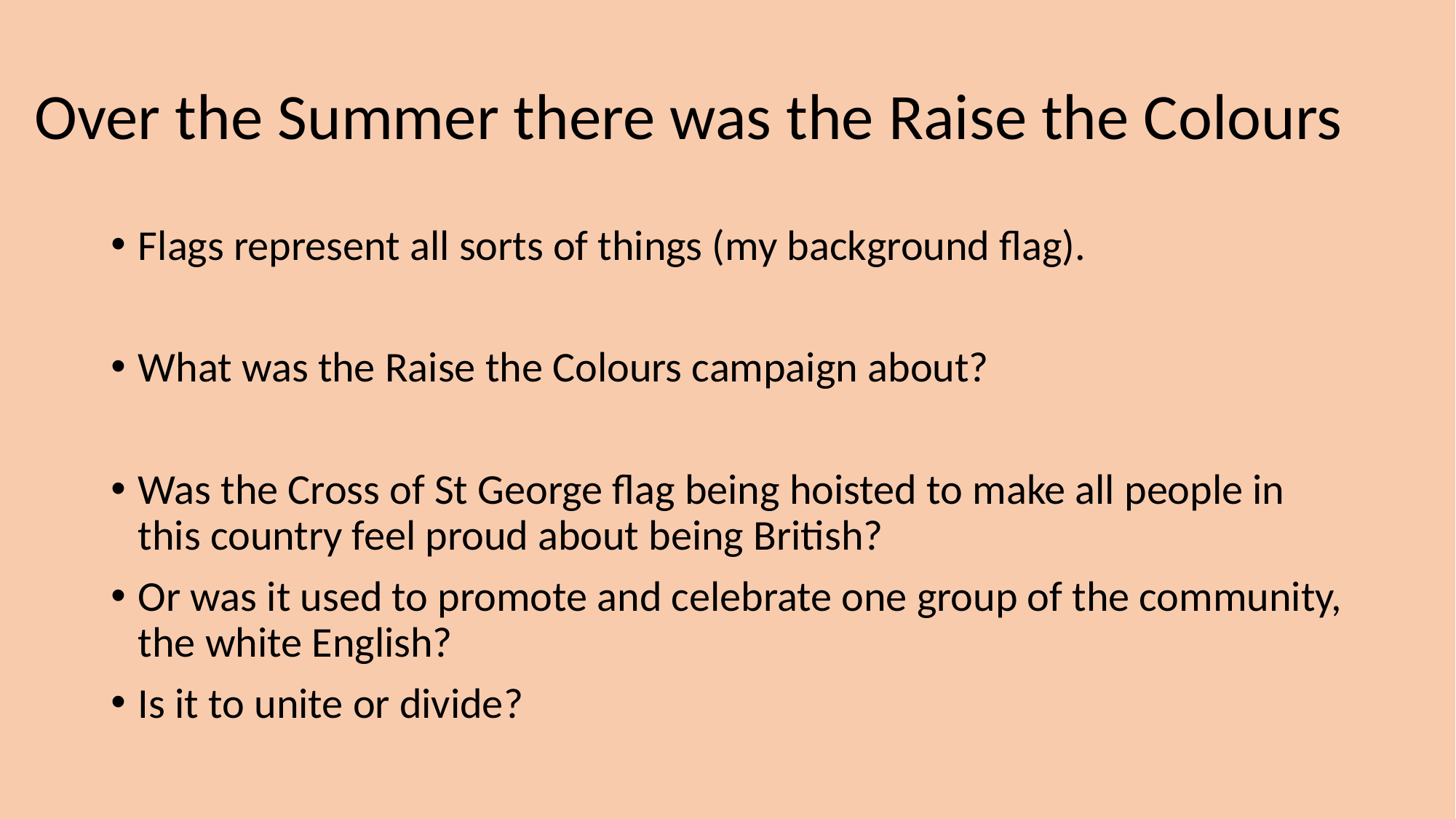

# Over the Summer there was the Raise the Colours
Flags represent all sorts of things (my background flag).

What was the Raise the Colours campaign about?

Was the Cross of St George flag being hoisted to make all people in this country feel proud about being British?
Or was it used to promote and celebrate one group of the community, the white English?
Is it to unite or divide?